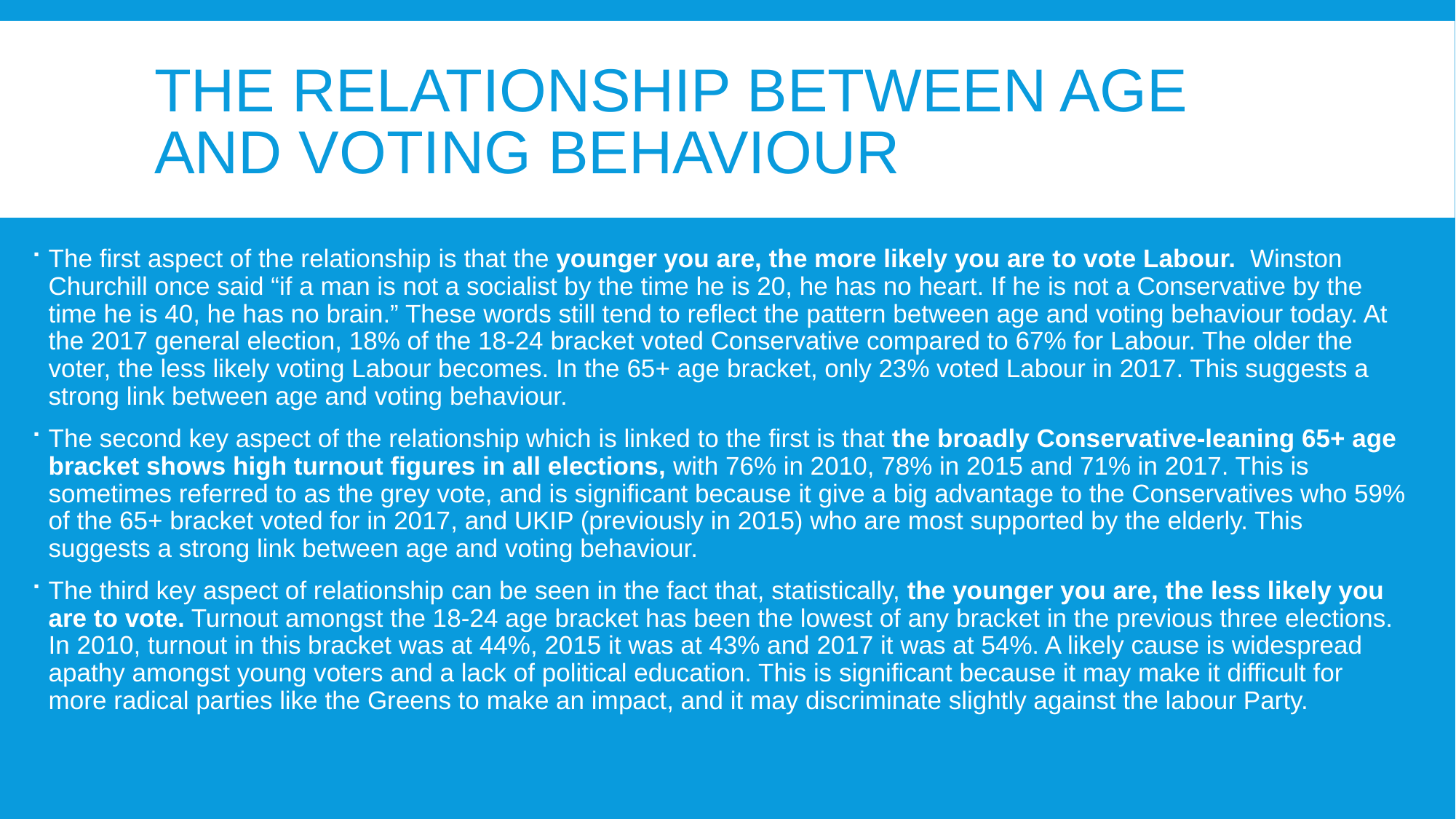

# The relationship between age and voting behaviour
The first aspect of the relationship is that the younger you are, the more likely you are to vote Labour.  Winston Churchill once said “if a man is not a socialist by the time he is 20, he has no heart. If he is not a Conservative by the time he is 40, he has no brain.” These words still tend to reflect the pattern between age and voting behaviour today. At the 2017 general election, 18% of the 18-24 bracket voted Conservative compared to 67% for Labour. The older the voter, the less likely voting Labour becomes. In the 65+ age bracket, only 23% voted Labour in 2017. This suggests a strong link between age and voting behaviour.
The second key aspect of the relationship which is linked to the first is that the broadly Conservative-leaning 65+ age bracket shows high turnout figures in all elections, with 76% in 2010, 78% in 2015 and 71% in 2017. This is sometimes referred to as the grey vote, and is significant because it give a big advantage to the Conservatives who 59% of the 65+ bracket voted for in 2017, and UKIP (previously in 2015) who are most supported by the elderly. This suggests a strong link between age and voting behaviour.
The third key aspect of relationship can be seen in the fact that, statistically, the younger you are, the less likely you are to vote. Turnout amongst the 18-24 age bracket has been the lowest of any bracket in the previous three elections. In 2010, turnout in this bracket was at 44%, 2015 it was at 43% and 2017 it was at 54%. A likely cause is widespread apathy amongst young voters and a lack of political education. This is significant because it may make it difficult for more radical parties like the Greens to make an impact, and it may discriminate slightly against the labour Party.